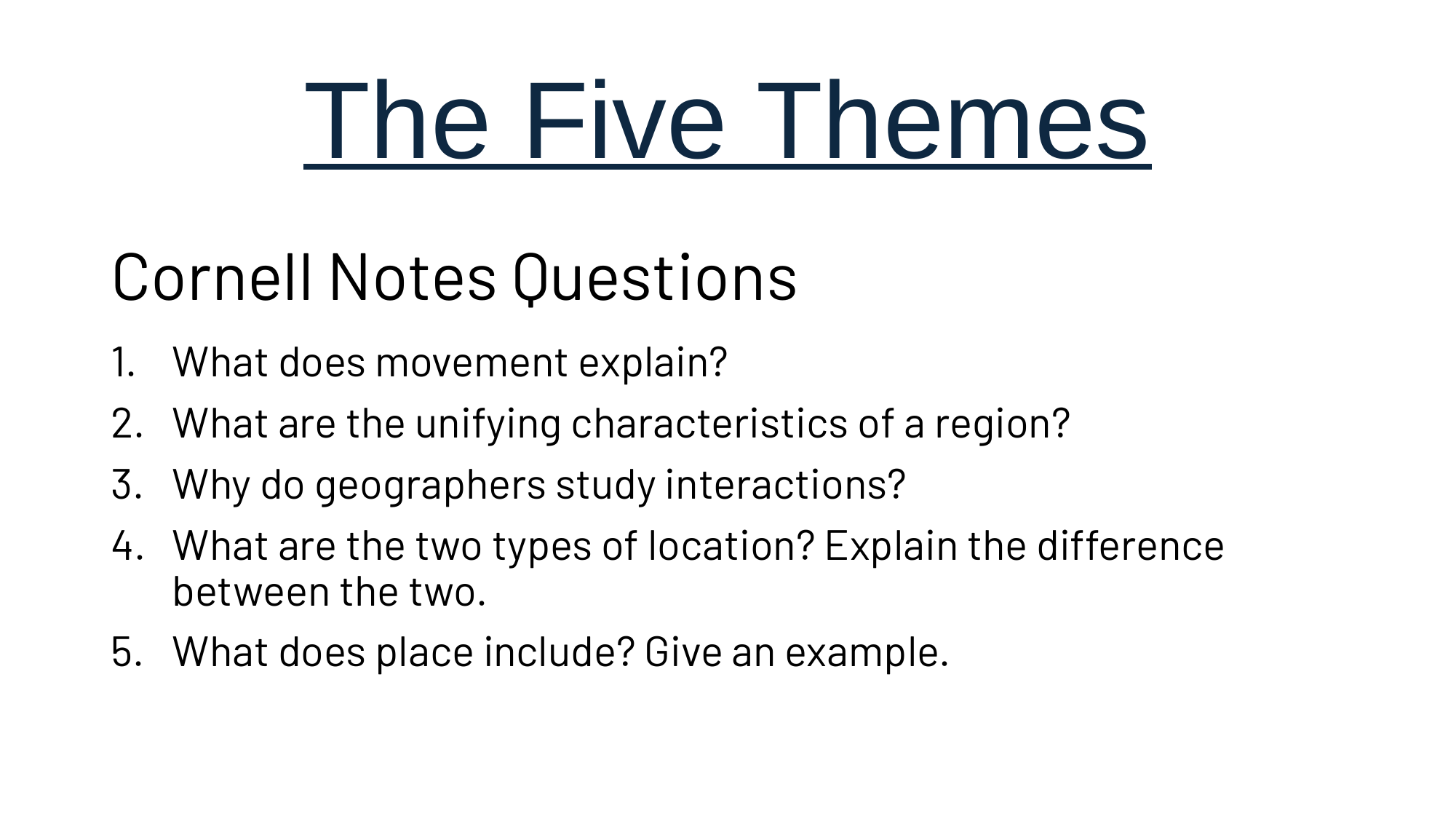

The Five Themes
# Cornell Notes Questions
What does movement explain?
What are the unifying characteristics of a region?
Why do geographers study interactions?
What are the two types of location? Explain the difference between the two.
What does place include? Give an example.